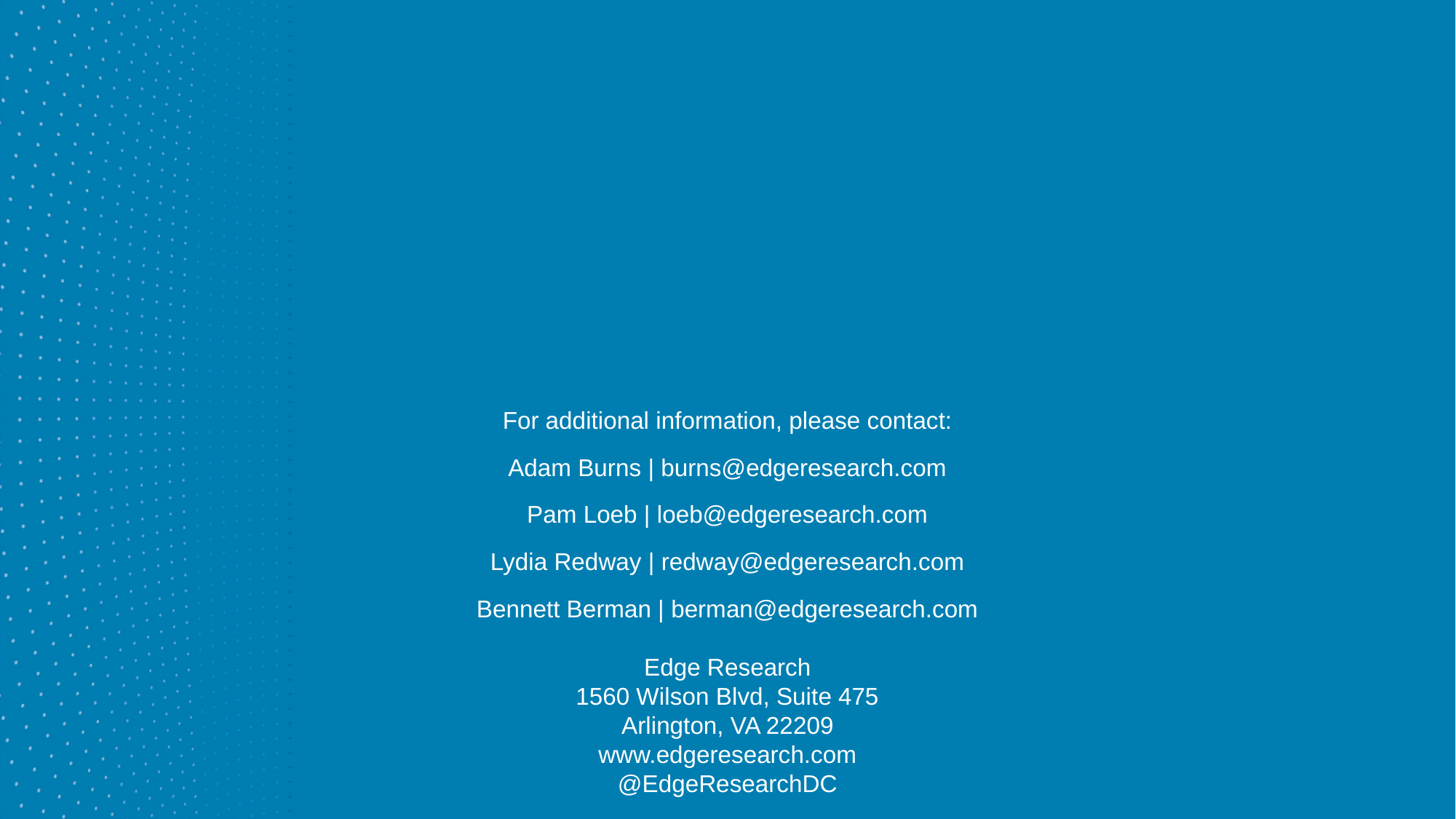

For additional information, please contact:
Adam Burns | burns@edgeresearch.com
Pam Loeb | loeb@edgeresearch.com
Lydia Redway | redway@edgeresearch.com
Bennett Berman | berman@edgeresearch.com

Edge Research
1560 Wilson Blvd, Suite 475
Arlington, VA 22209
www.edgeresearch.com
@EdgeResearchDC